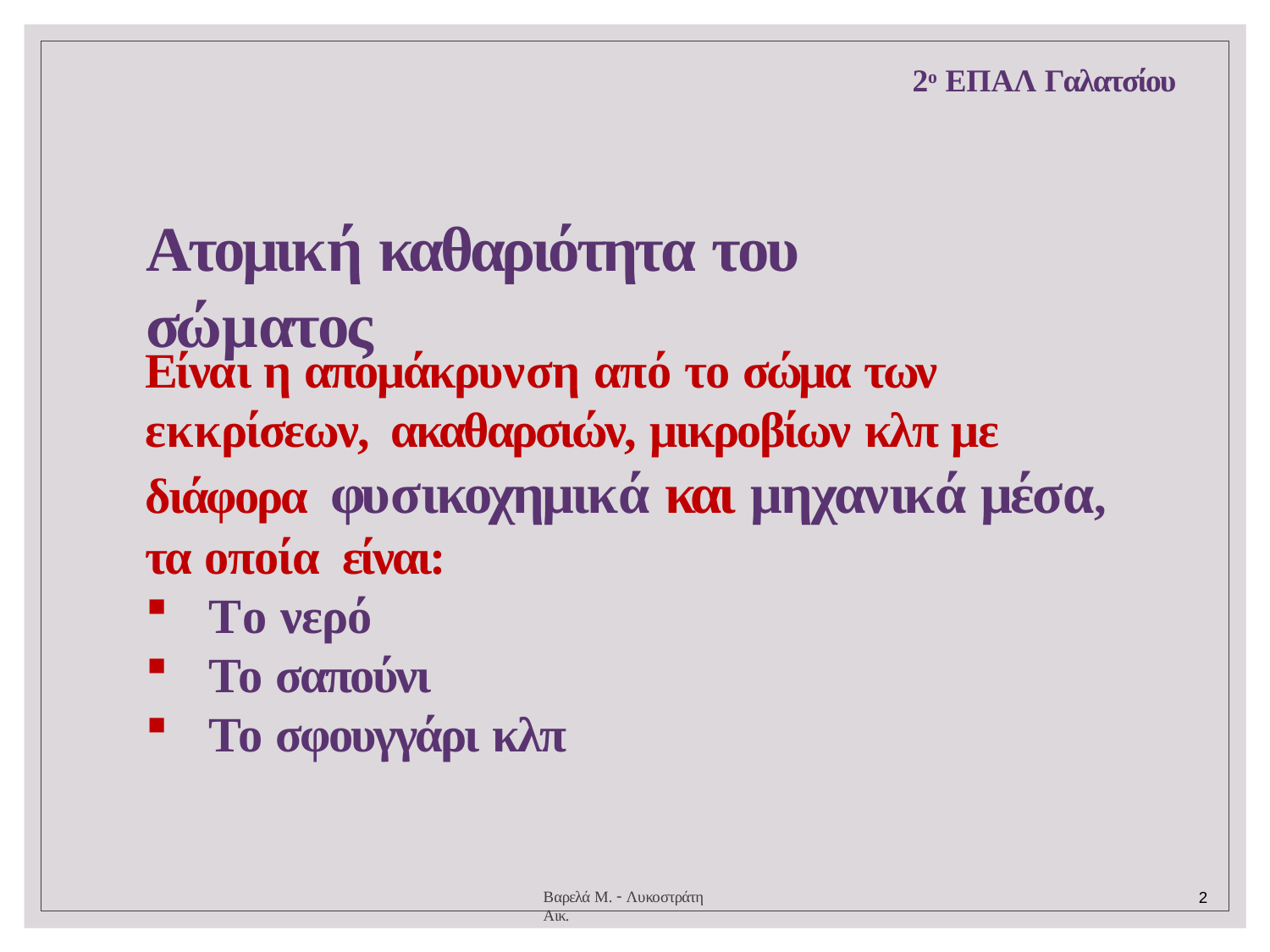

2ο ΕΠΑΛ Γαλατσίου
# Ατομική καθαριότητα του σώματος
Είναι η απομάκρυνση από το σώμα των εκκρίσεων,  ακαθαρσιών, μικροβίων κλπ με διάφορα  φυσικοχημικά και μηχανικά μέσα, τα οποία  είναι:
Tο νερό
Το σαπούνι
Το σφουγγάρι κλπ
Βαρελά Μ. - Λυκοστράτη Αικ.
2